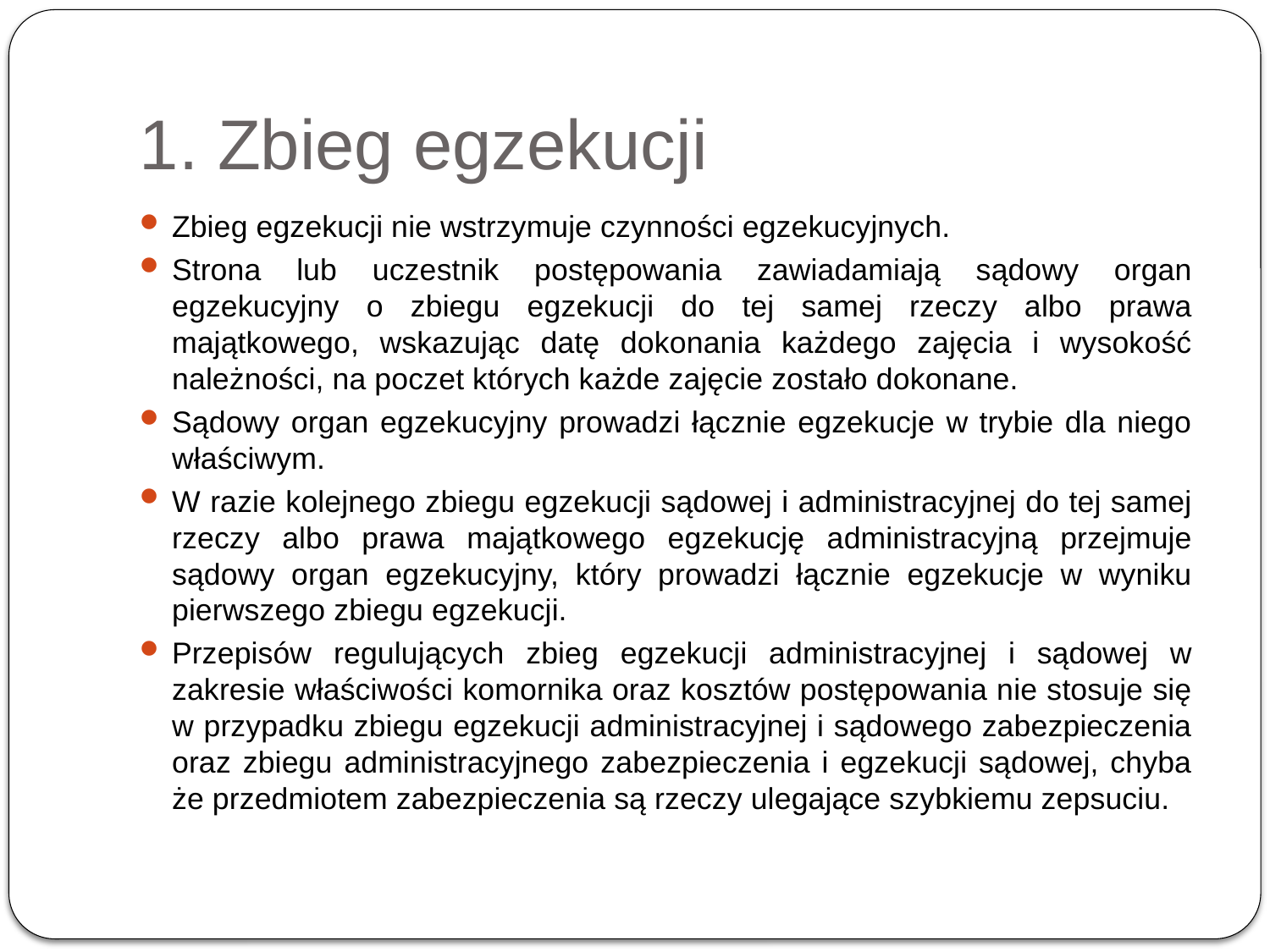

# 1. Zbieg egzekucji
Zbieg egzekucji nie wstrzymuje czynności egzekucyjnych.
Strona lub uczestnik postępowania zawiadamiają sądowy organ egzekucyjny o zbiegu egzekucji do tej samej rzeczy albo prawa majątkowego, wskazując datę dokonania każdego zajęcia i wysokość należności, na poczet których każde zajęcie zostało dokonane.
Sądowy organ egzekucyjny prowadzi łącznie egzekucje w trybie dla niego właściwym.
W razie kolejnego zbiegu egzekucji sądowej i administracyjnej do tej samej rzeczy albo prawa majątkowego egzekucję administracyjną przejmuje sądowy organ egzekucyjny, który prowadzi łącznie egzekucje w wyniku pierwszego zbiegu egzekucji.
Przepisów regulujących zbieg egzekucji administracyjnej i sądowej w zakresie właściwości komornika oraz kosztów postępowania nie stosuje się w przypadku zbiegu egzekucji administracyjnej i sądowego zabezpieczenia oraz zbiegu administracyjnego zabezpieczenia i egzekucji sądowej, chyba że przedmiotem zabezpieczenia są rzeczy ulegające szybkiemu zepsuciu.